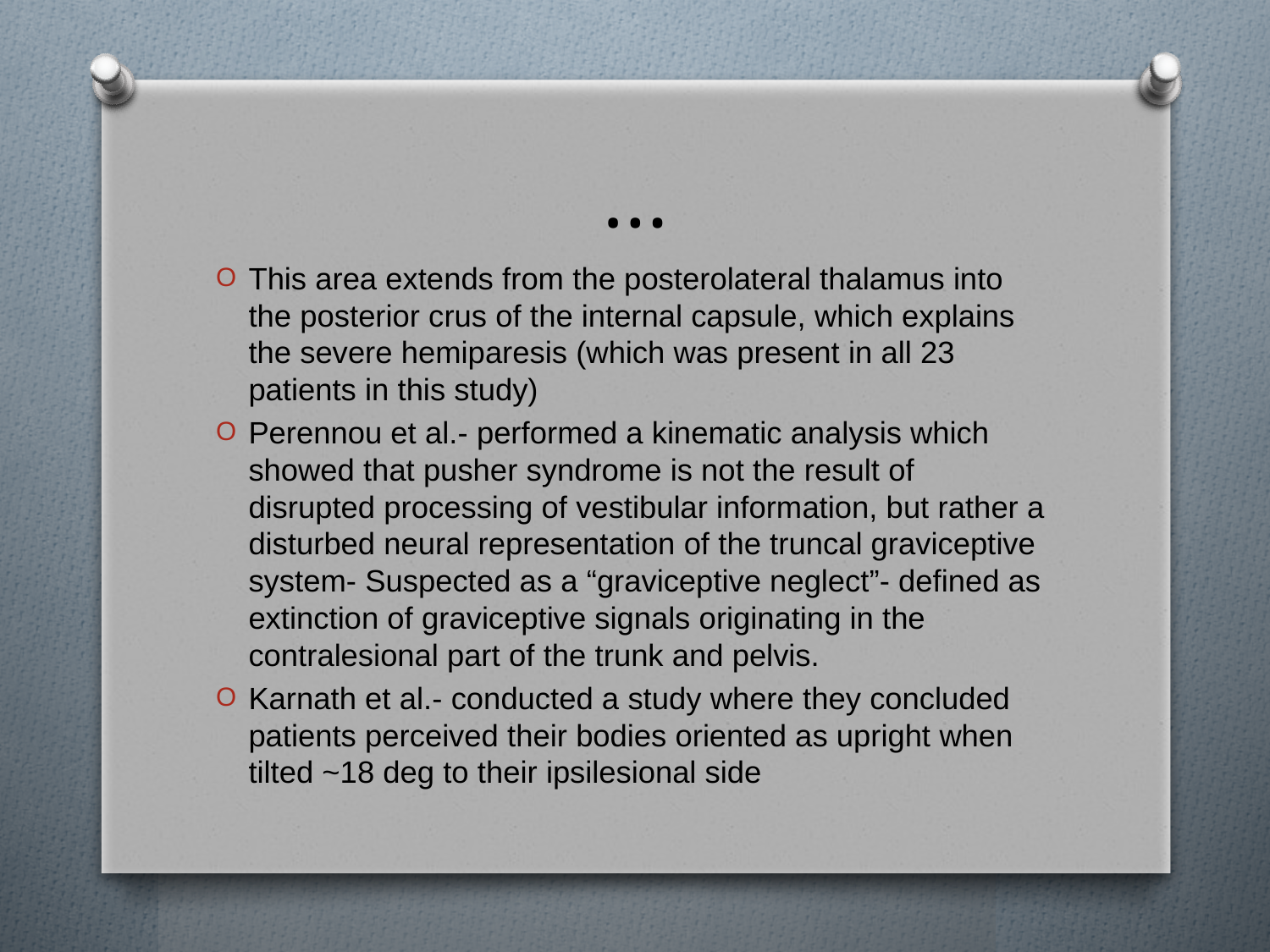

# …
This area extends from the posterolateral thalamus into the posterior crus of the internal capsule, which explains the severe hemiparesis (which was present in all 23 patients in this study)
Perennou et al.- performed a kinematic analysis which showed that pusher syndrome is not the result of disrupted processing of vestibular information, but rather a disturbed neural representation of the truncal graviceptive system- Suspected as a “graviceptive neglect”- defined as extinction of graviceptive signals originating in the contralesional part of the trunk and pelvis.
Karnath et al.- conducted a study where they concluded patients perceived their bodies oriented as upright when tilted ~18 deg to their ipsilesional side